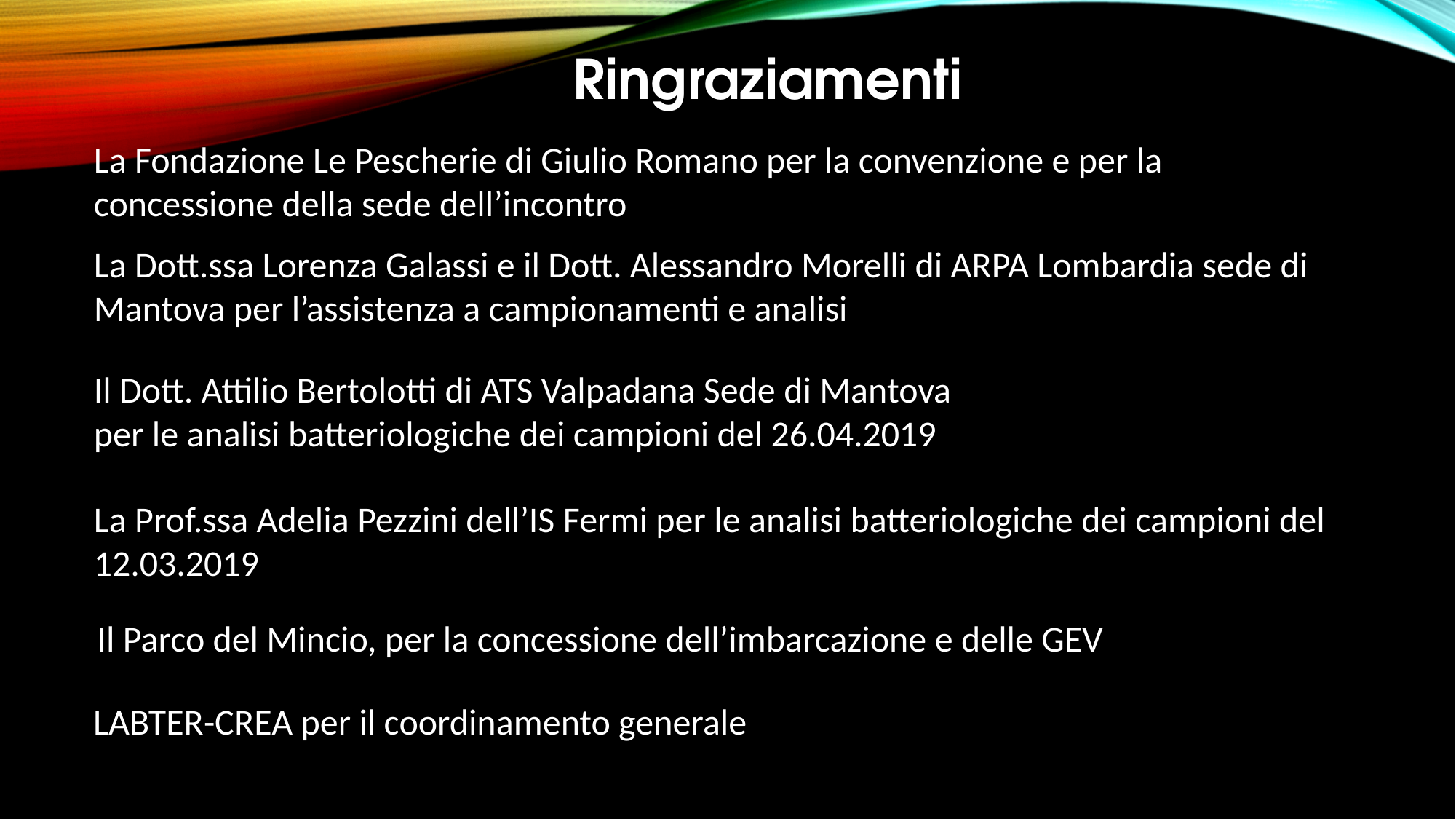

Ringraziamenti
La Fondazione Le Pescherie di Giulio Romano per la convenzione e per la concessione della sede dell’incontro
La Dott.ssa Lorenza Galassi e il Dott. Alessandro Morelli di ARPA Lombardia sede di Mantova per l’assistenza a campionamenti e analisi
Il Dott. Attilio Bertolotti di ATS Valpadana Sede di Mantova per le analisi batteriologiche dei campioni del 26.04.2019
La Prof.ssa Adelia Pezzini dell’IS Fermi per le analisi batteriologiche dei campioni del 12.03.2019
Il Parco del Mincio, per la concessione dell’imbarcazione e delle GEV
LABTER-CREA per il coordinamento generale